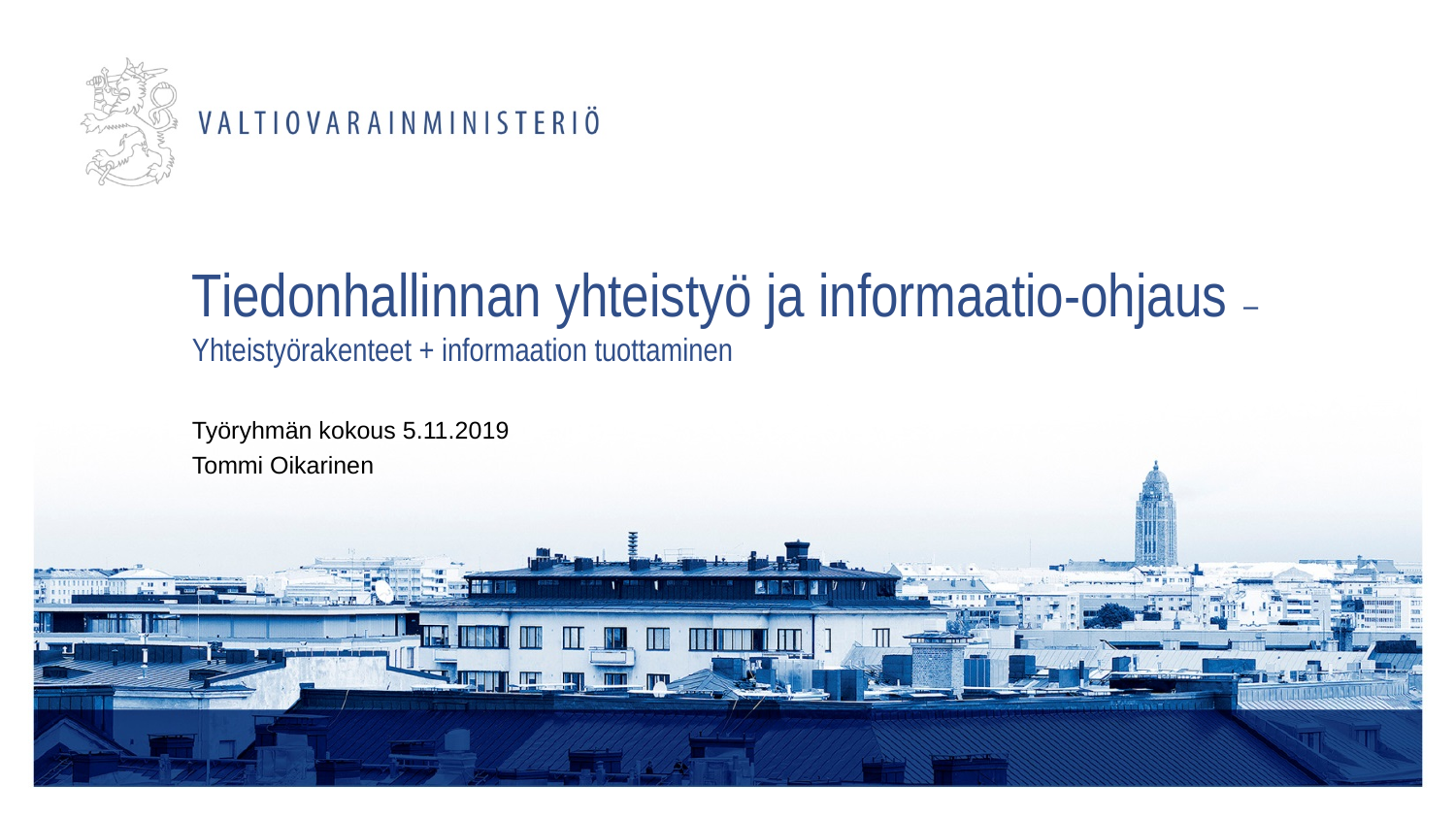

# Tiedonhallinnan yhteistyö ja informaatio-ohjaus – Yhteistyörakenteet + informaation tuottaminen
Työryhmän kokous 5.11.2019
Tommi Oikarinen